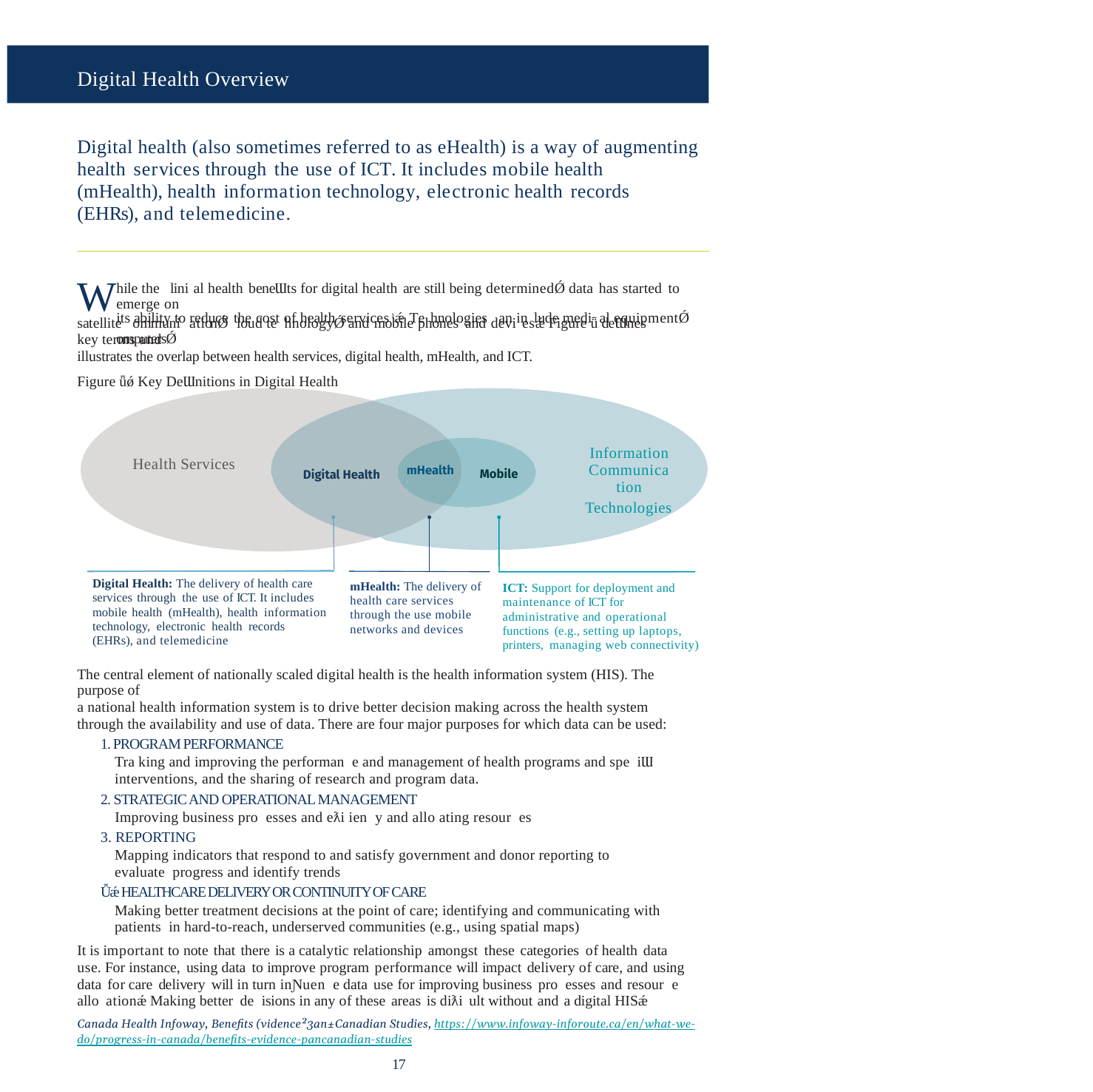

Digital Health Overview
Digital health (also sometimes referred to as eHealth) is a way of augmenting
health services through the use of ICT. It includes mobile health (mHealth), health information technology, electronic health records (EHRs), and telemedicine.

W
hile the  lini al health beneƜts for digital health are still being determinedǾ data has started to emerge on
its ability to reduce the cost of health services1ǽ Te hnologies   an in lude medi  al equipmentǾ
omputersǾ
satellite  ommuni  ationǾ  loud te  hnologyǾ and mobile phones and devi esǽ Figure ǖ deƜnes key terms and
illustrates the overlap between health services, digital health, mHealth, and ICT.
Figure ǖǿ Key DeƜnitions in Digital Health

Information
Communication
Technologies
Health Services
Mobile
mHealth
Digital Health

mHealth

Digital Health: The delivery of health care
services through the use of ICT. It includes mobile health (mHealth), health information technology, electronic health records (EHRs), and telemedicine
mHealth: The delivery of
health care services through the use mobile networks and devices
ICT: Support for deployment and
maintenance of ICT for administrative and operational functions (e.g., setting up laptops, printers, managing web connectivity)
The central element of nationally scaled digital health is the health information system (HIS). The purpose of
a national health information system is to drive better decision making across the health system through the availability and use of data. There are four major purposes for which data can be used:
1. PROGRAM PERFORMANCE
Tra king and improving the performan  e and management of health programs and spe  iƜ
interventions, and the sharing of research and program data.
2. STRATEGIC AND OPERATIONAL MANAGEMENT
Improving business pro  esses and eƛi ien  y and allo ating resour  es
3. REPORTING
Mapping indicators that respond to and satisfy government and donor reporting to evaluate  progress and identify trends
Ǚǽ HEALTHCARE DELIVERY OR CONTINUITY OF CARE
Making better treatment decisions at the point of care; identifying and communicating with patients  in hard-to-reach, underserved communities (e.g., using spatial maps)
It is important to note that there is a catalytic relationship amongst these categories of health data use. For instance, using data to improve program performance will impact delivery of care, and using data for care delivery will in turn inƝuen  e data use for improving business pro  esses and resour  e allo ationǽ Making better de  isions in any of these areas is diƛi ult without and a digital HISǽ
Canada Health Infoway, Benefits (vidence²3an±Canadian Studies, https://www.infoway-inforoute.ca/en/what-we-
do/progress-in-canada/benefits-evidence-pancanadian-studies
17